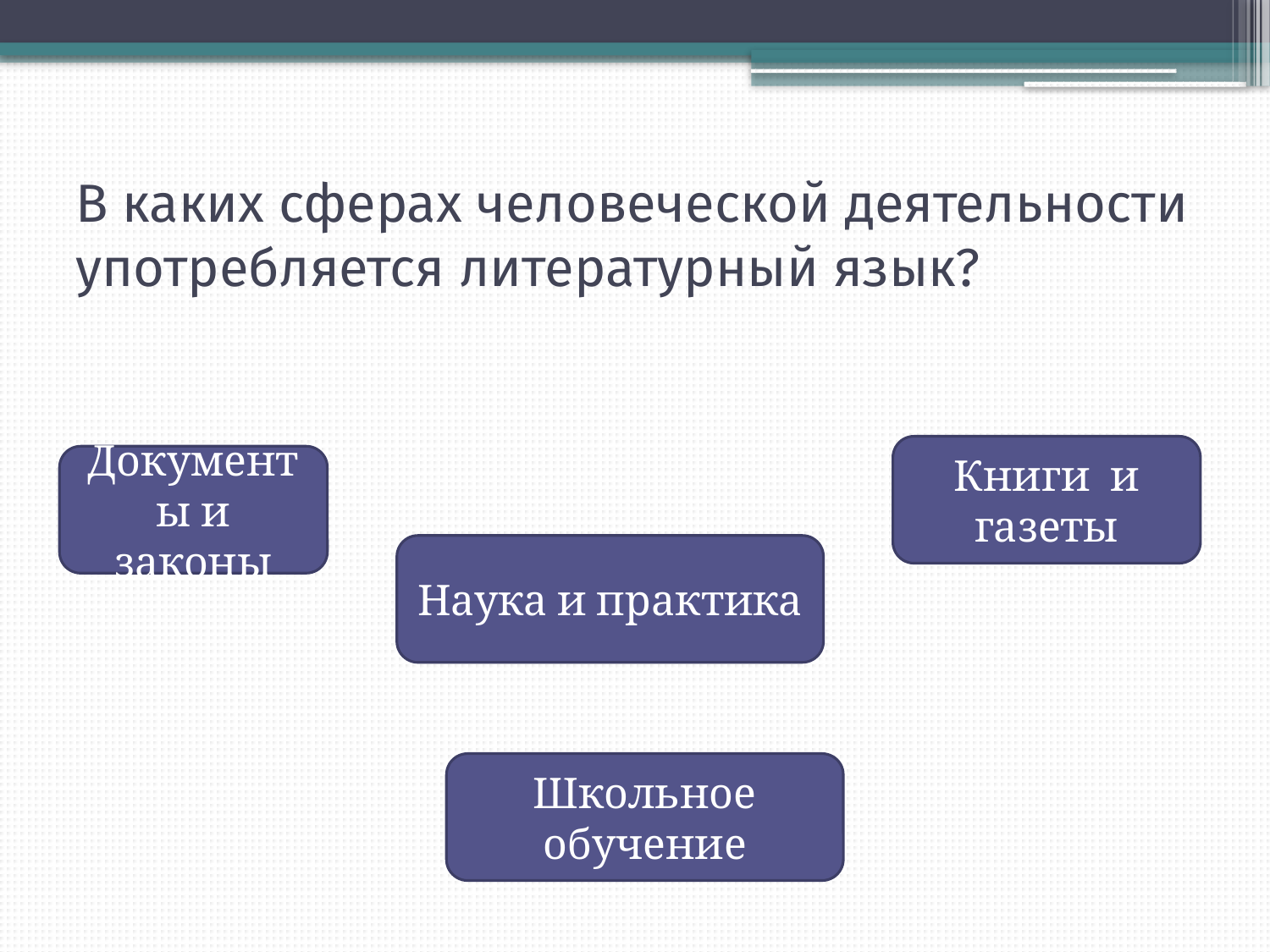

# В каких сферах человеческой деятельности употребляется литературный язык?
Книги  и газеты
Документы и законы
Наука и практика
Школьное обучение